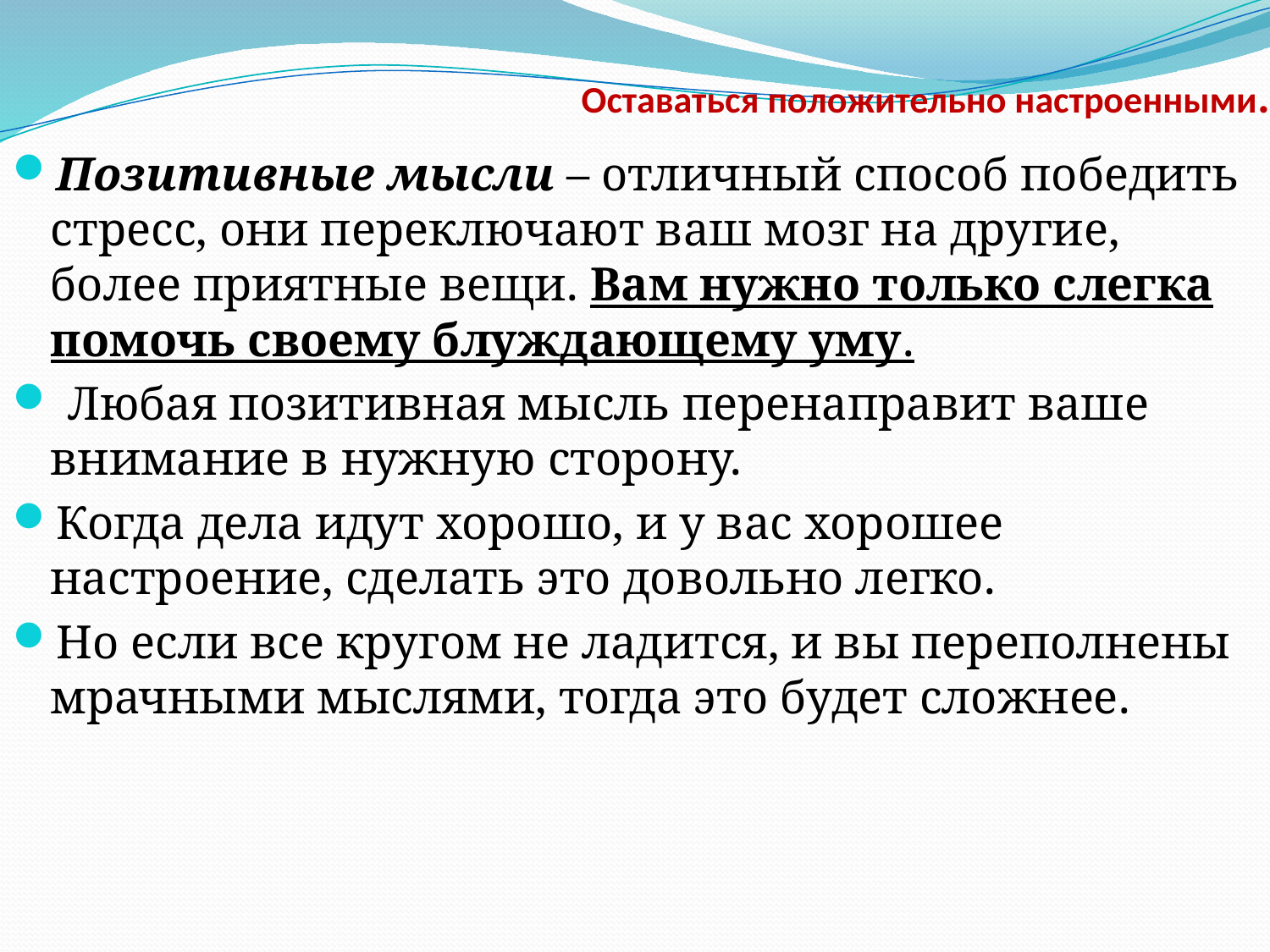

# Оставаться положительно настроенными.
Позитивные мысли – отличный способ победить стресс, они переключают ваш мозг на другие, более приятные вещи. Вам нужно только слегка помочь своему блуждающему уму.
 Любая позитивная мысль перенаправит ваше внимание в нужную сторону.
Когда дела идут хорошо, и у вас хорошее настроение, сделать это довольно легко.
Но если все кругом не ладится, и вы переполнены мрачными мыслями, тогда это будет сложнее.